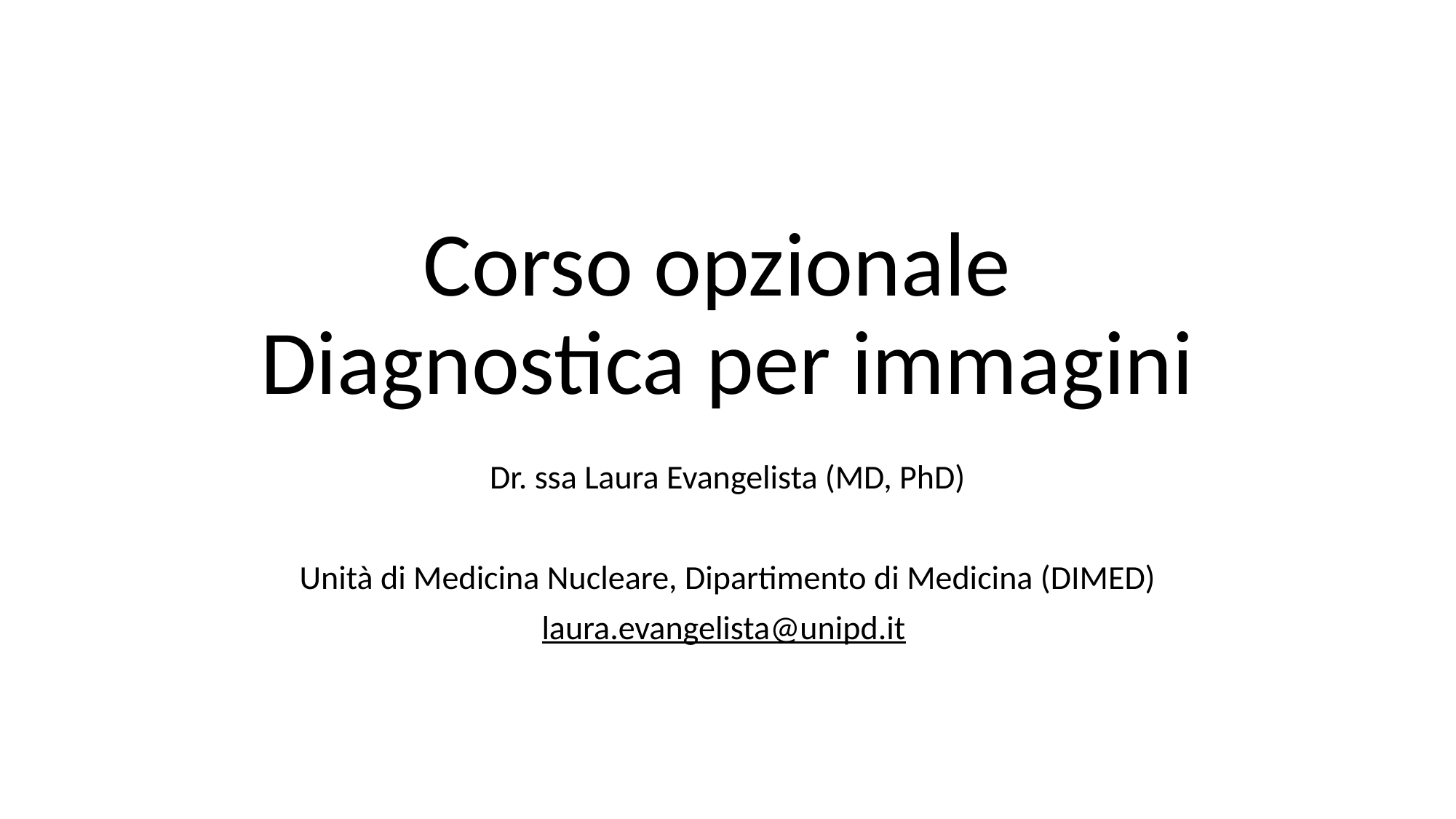

# Corso opzionale Diagnostica per immagini
Dr. ssa Laura Evangelista (MD, PhD)

Unità di Medicina Nucleare, Dipartimento di Medicina (DIMED)
laura.evangelista@unipd.it